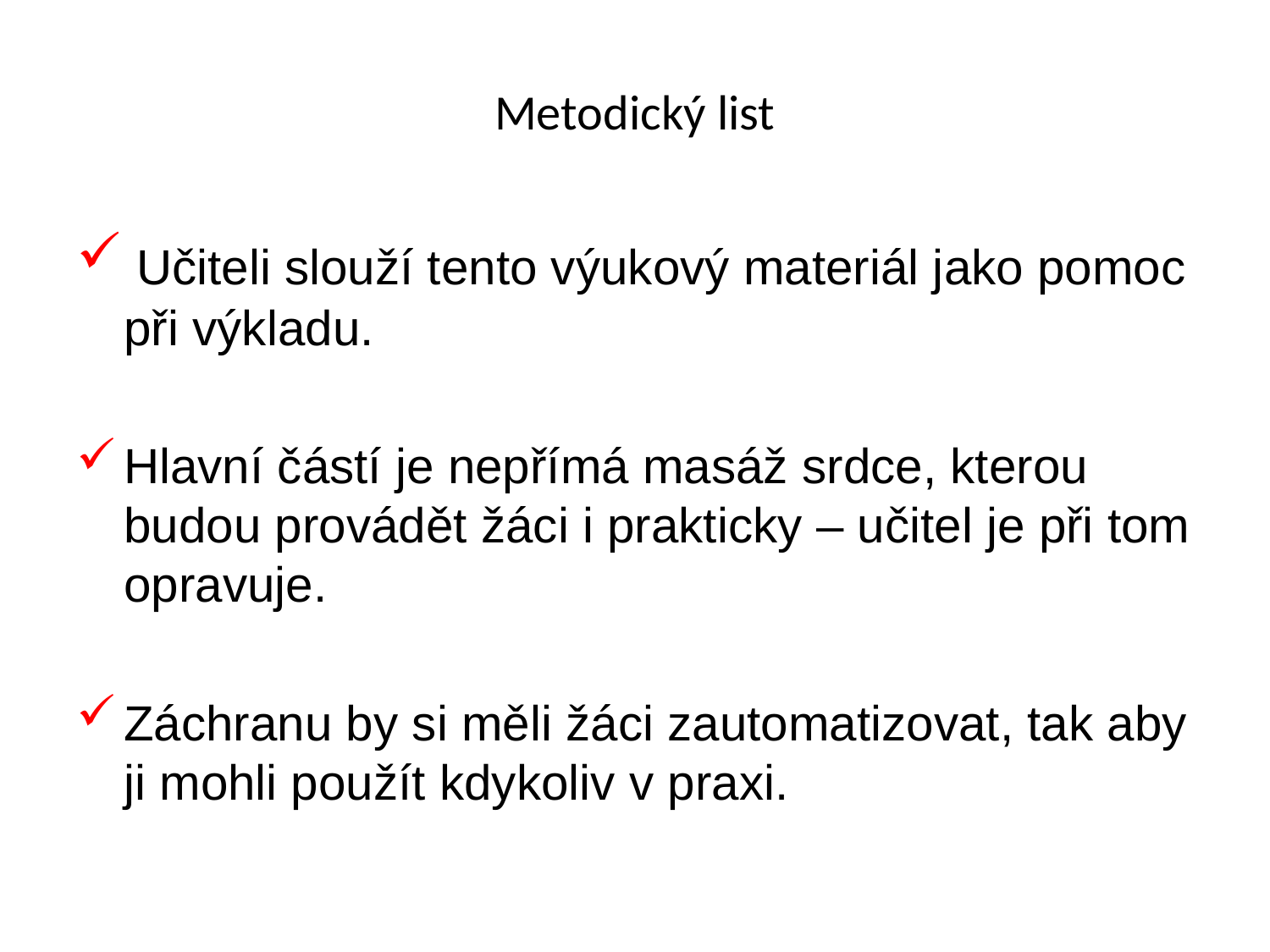

# Metodický list
 Učiteli slouží tento výukový materiál jako pomoc při výkladu.

Hlavní částí je nepřímá masáž srdce, kterou  budou provádět žáci i prakticky – učitel je při tom opravuje.

Záchranu by si měli žáci zautomatizovat, tak aby ji mohli použít kdykoliv v praxi.